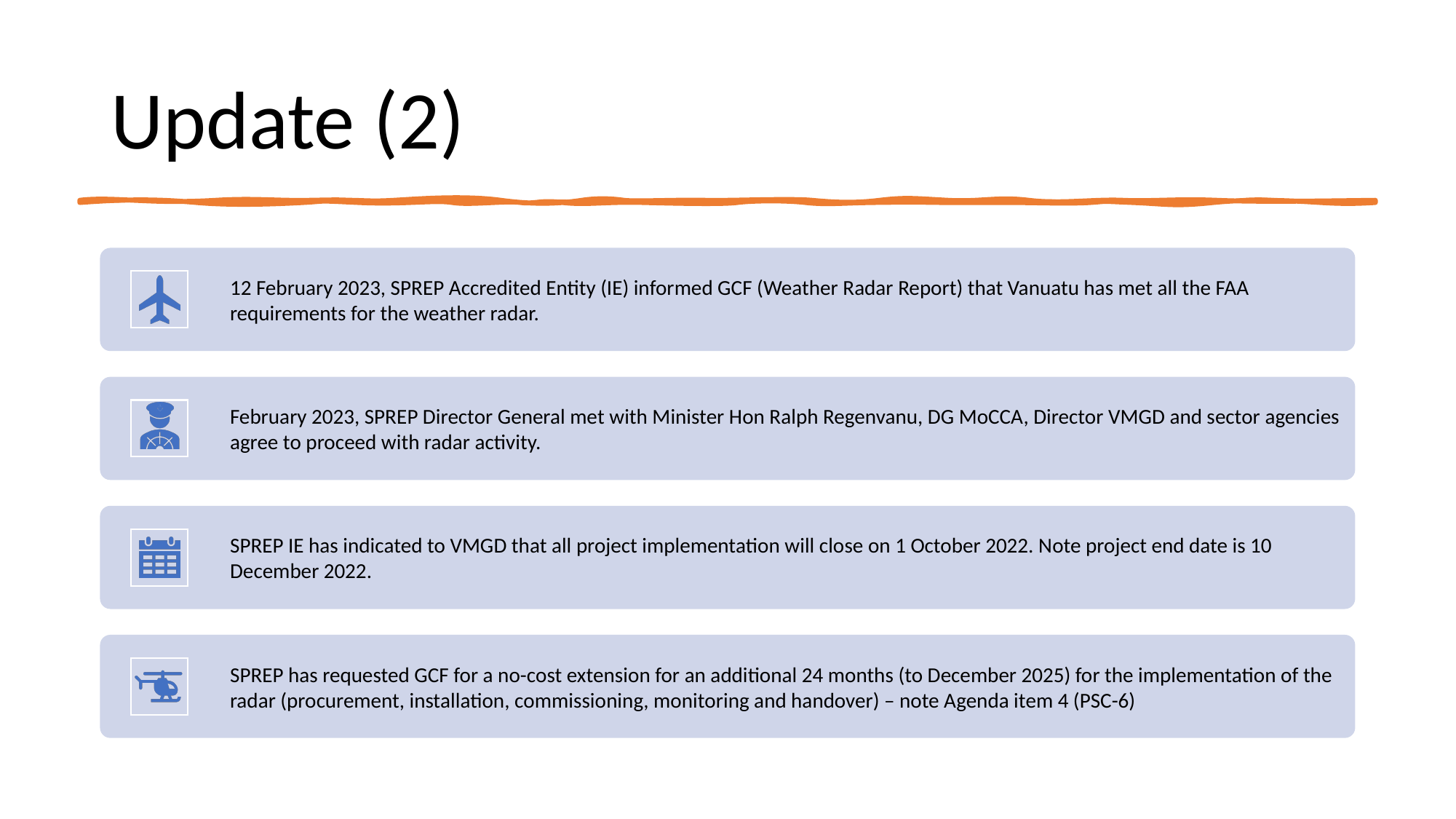

# Update (2)

12 February 2023, SPREP Accredited Entity (IE) informed GCF (Weather Radar Report) that Vanuatu has met all the FAA requirements for the weather radar.
February 2023, SPREP Director General met with Minister Hon Ralph Regenvanu, DG MoCCA, Director VMGD and sector agencies agree to proceed with radar activity.
SPREP IE has indicated to VMGD that all project implementation will close on 1 October 2022. Note project end date is 10 December 2022.
SPREP has requested GCF for a no-cost extension for an additional 24 months (to December 2025) for the implementation of the radar (procurement, installation, commissioning, monitoring and handover) – note Agenda item 4 (PSC-6)